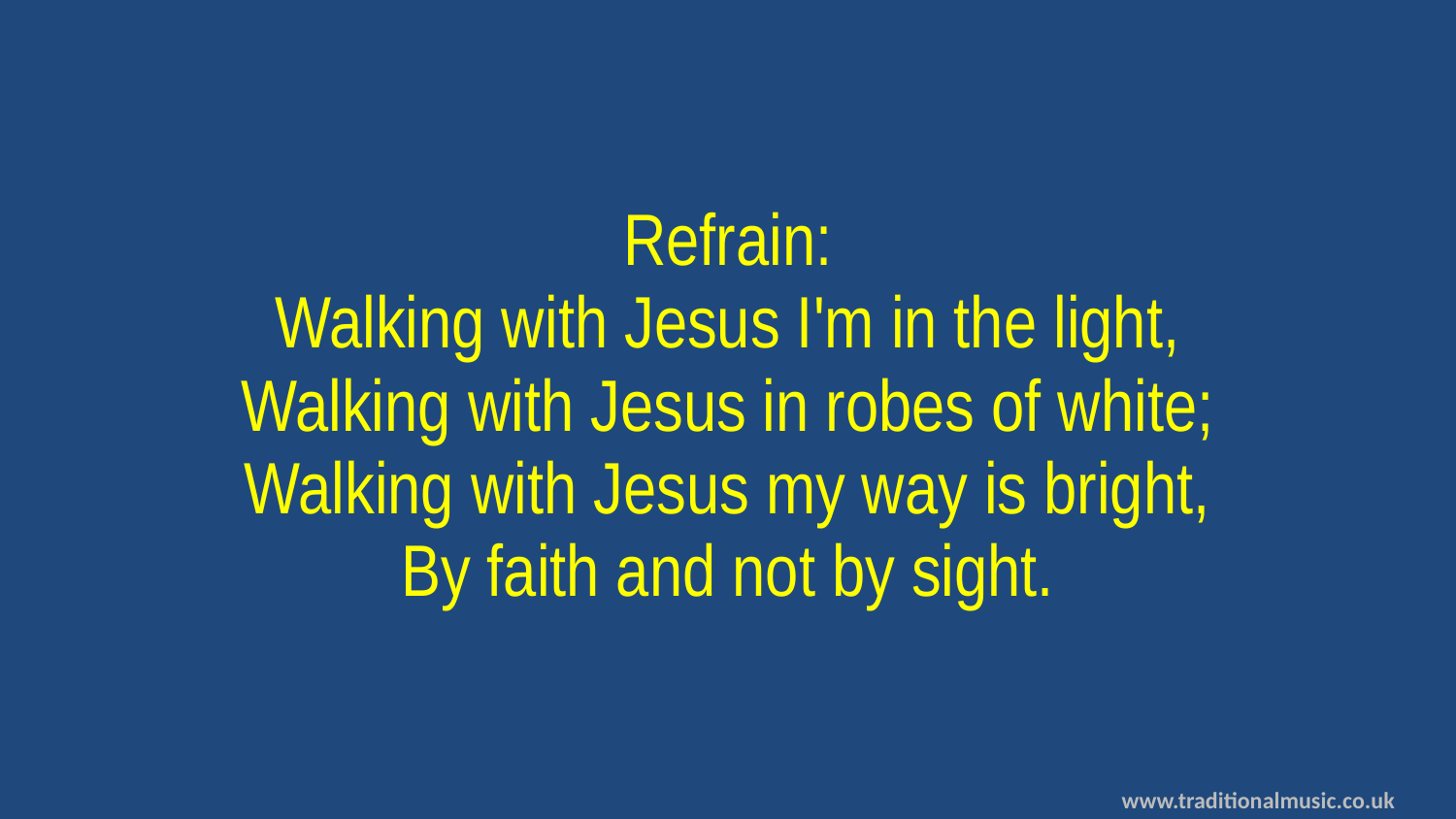

Refrain:
Walking with Jesus I'm in the light,
Walking with Jesus in robes of white;
Walking with Jesus my way is bright,
By faith and not by sight.